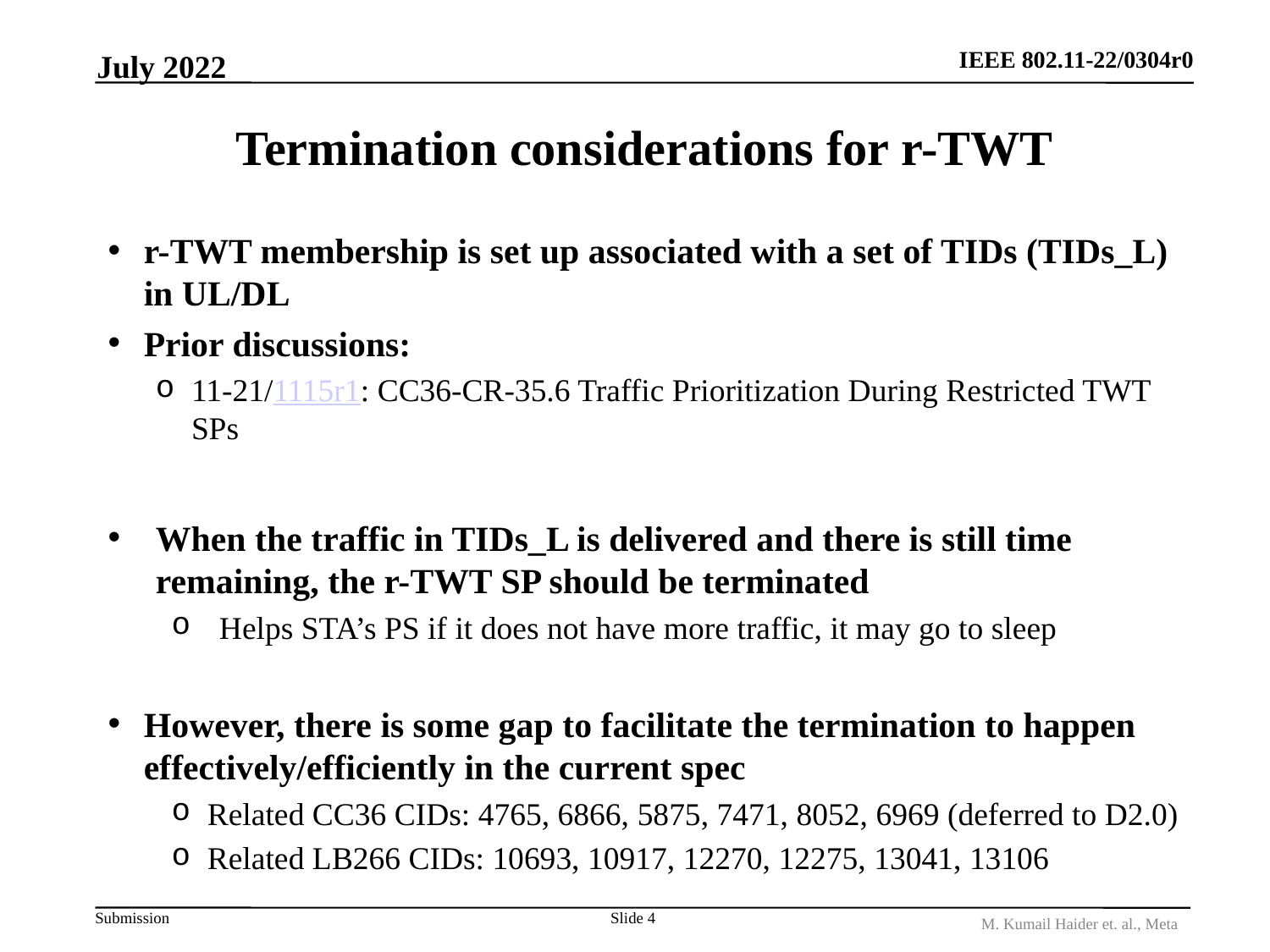

July 2022
# Termination considerations for r-TWT
r-TWT membership is set up associated with a set of TIDs (TIDs_L) in UL/DL
Prior discussions:
11-21/1115r1: CC36-CR-35.6 Traffic Prioritization During Restricted TWT SPs

When the traffic in TIDs_L is delivered and there is still time remaining, the r-TWT SP should be terminated
Helps STA’s PS if it does not have more traffic, it may go to sleep

However, there is some gap to facilitate the termination to happen effectively/efficiently in the current spec
Related CC36 CIDs: 4765, 6866, 5875, 7471, 8052, 6969 (deferred to D2.0)
Related LB266 CIDs: 10693, 10917, 12270, 12275, 13041, 13106

Slide 4
M. Kumail Haider et. al., Meta